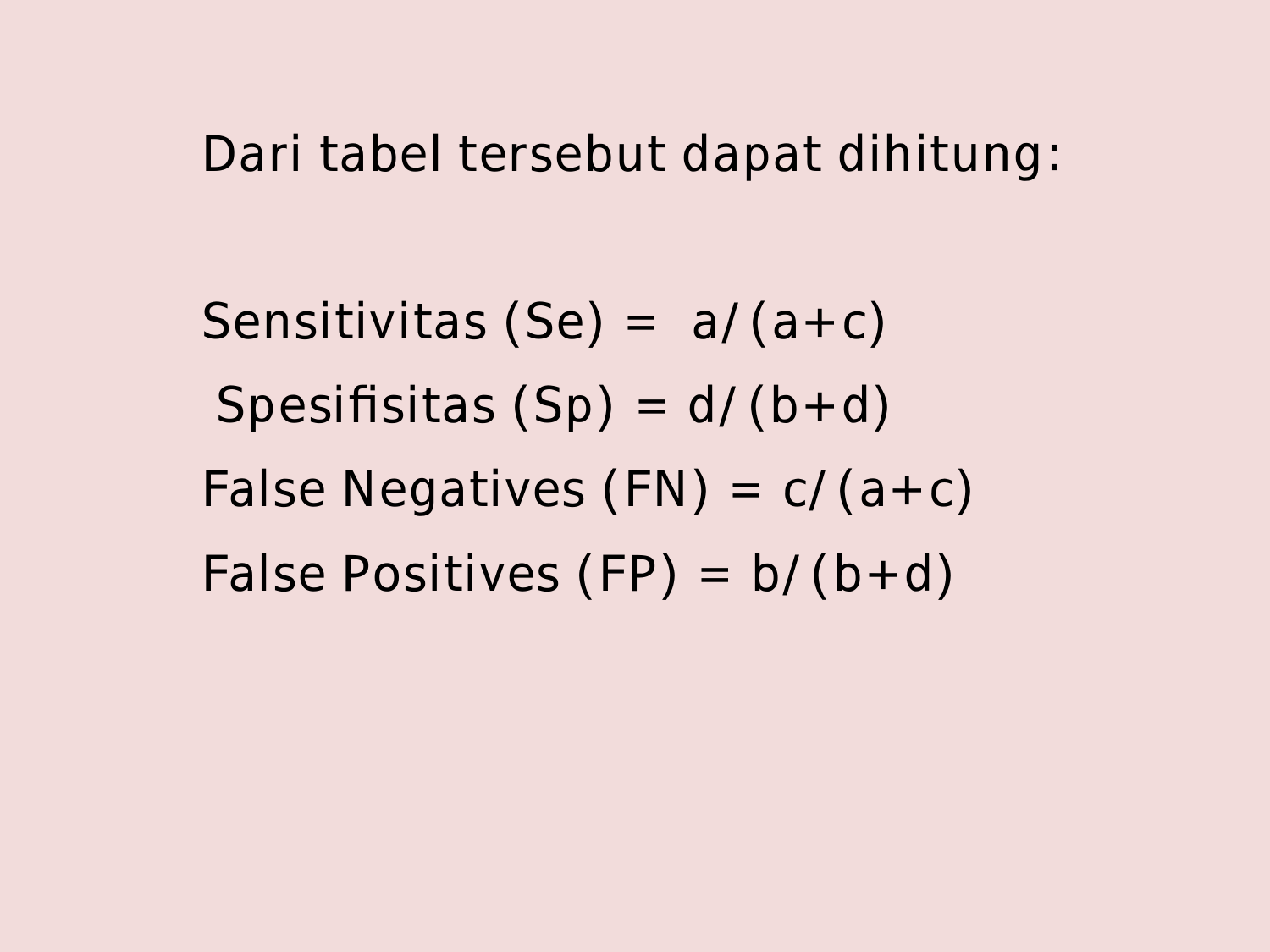

Dari tabel tersebut dapat dihitung:

Sensitivitas (Se) =  a/(a+c)
 Spesifisitas (Sp) = d/(b+d)
False Negatives (FN) = c/(a+c)
False Positives (FP) = b/(b+d)